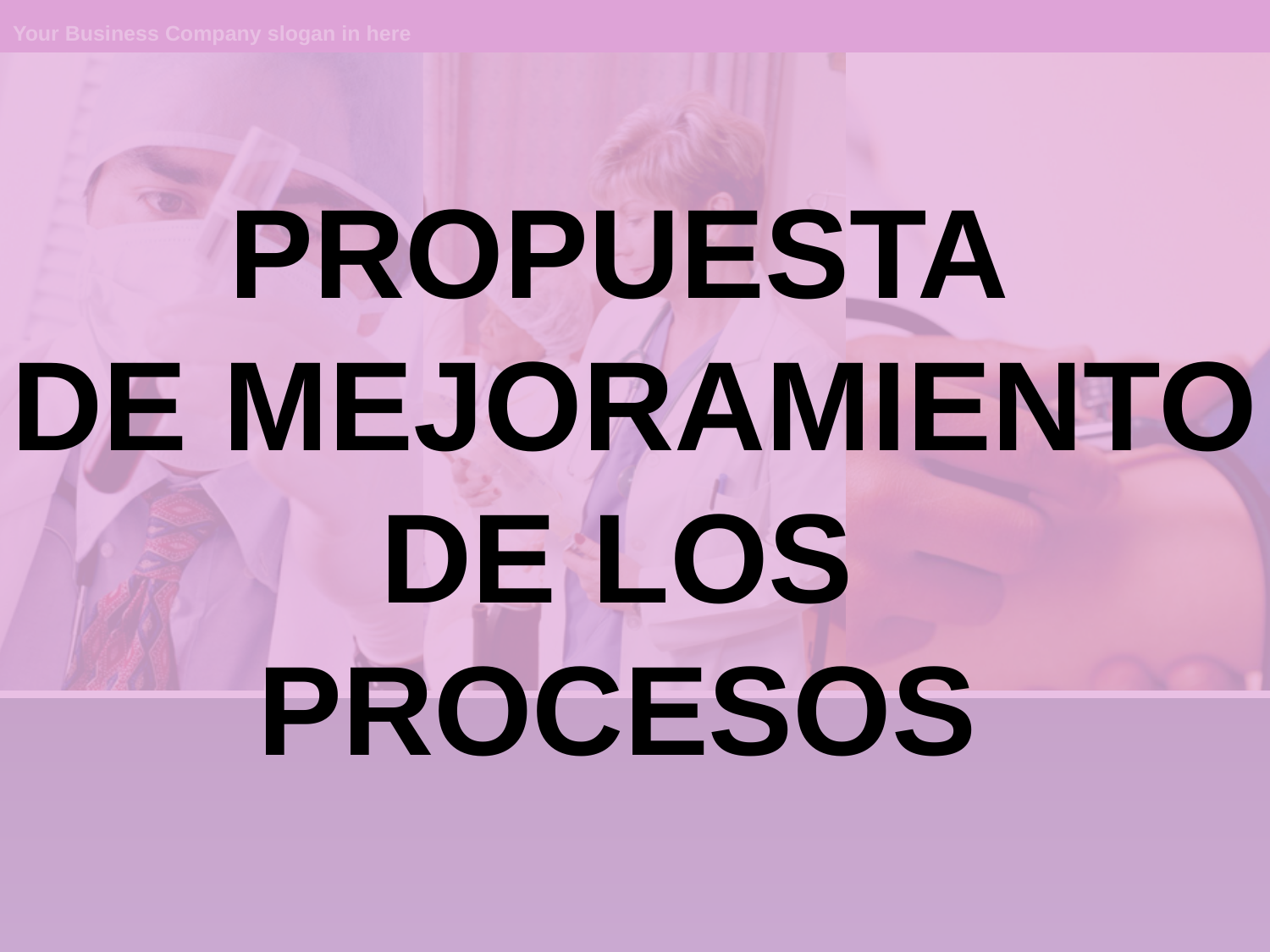

Your Business Company slogan in here
PROPUESTA
DE MEJORAMIENTO
DE LOS
PROCESOS